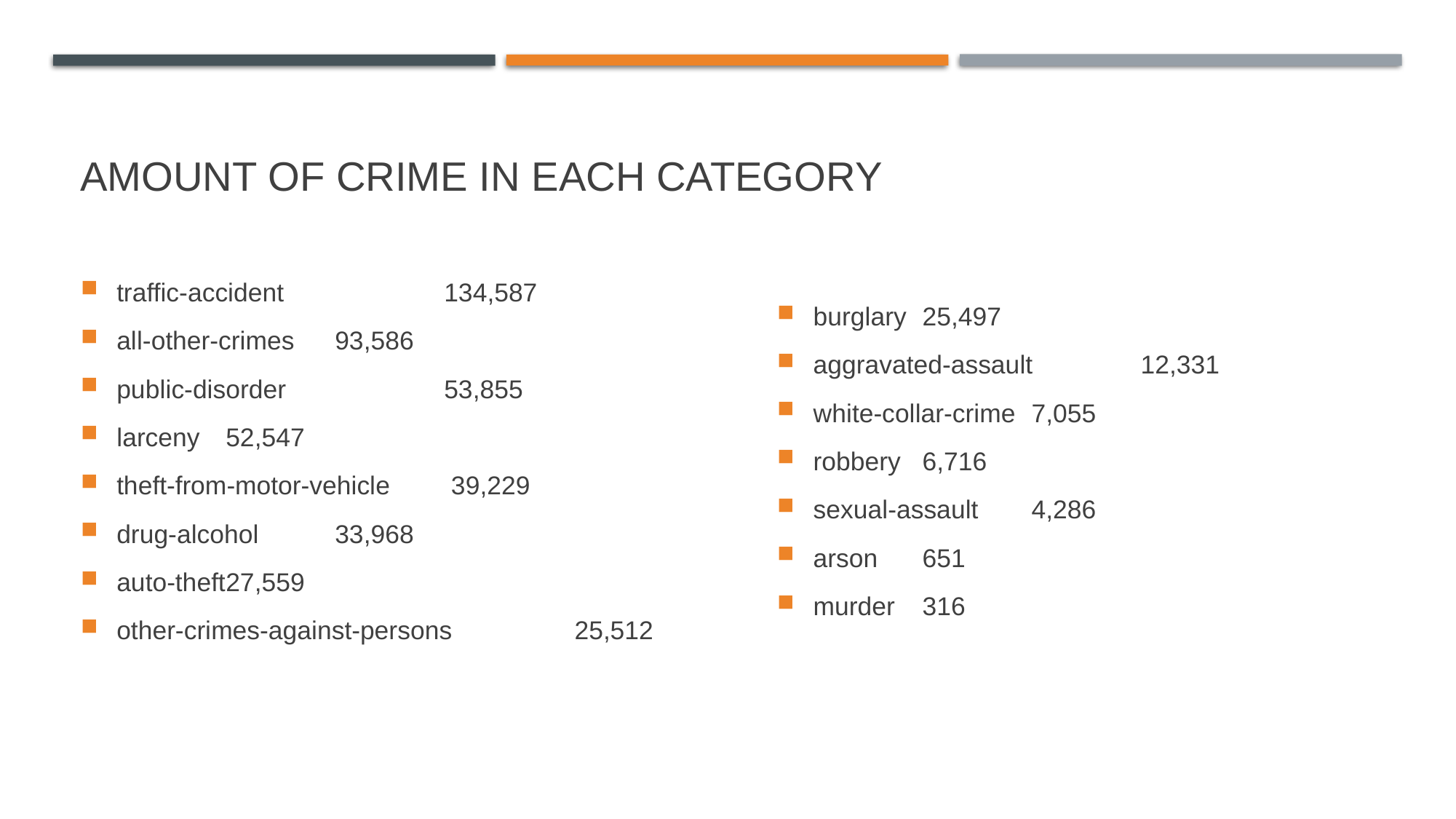

# Amount of crime in each category
traffic-accident		134,587
all-other-crimes	93,586
public-disorder		53,855
larceny	52,547
theft-from-motor-vehicle	 39,229
drug-alcohol	33,968
auto-theft	27,559
other-crimes-against-persons	   25,512

burglary	25,497
aggravated-assault	12,331
white-collar-crime	7,055
robbery	6,716
sexual-assault	4,286
arson	651
murder	316